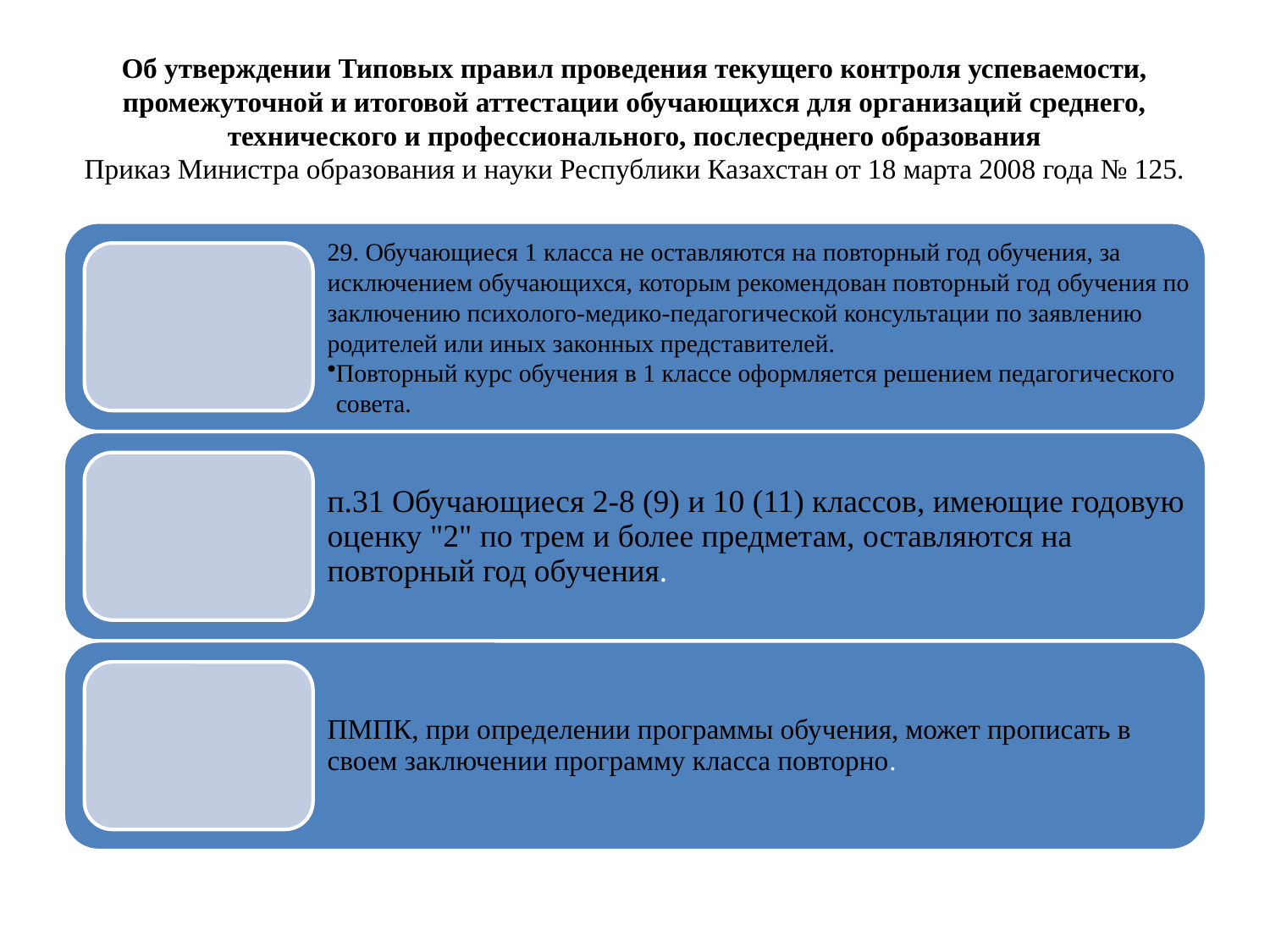

# Об утверждении Типовых правил проведения текущего контроля успеваемости, промежуточной и итоговой аттестации обучающихся для организаций среднего, технического и профессионального, послесреднего образования Приказ Министра образования и науки Республики Казахстан от 18 марта 2008 года № 125.
п.31 Обучающиеся 2-8 (9) и 10 (11) классов, имеющие годовую оценку "2" по трем и более предметам, оставляются на повторный год обучения.
ПМПК, при определении программы обучения, может прописать в своем заключении программу класса повторно.
29. Обучающиеся 1 класса не оставляются на повторный год обучения, за исключением обучающихся, которым рекомендован повторный год обучения по заключению психолого-медико-педагогической консультации по заявлению родителей или иных законных представителей.
Повторный курс обучения в 1 классе оформляется решением педагогического совета.